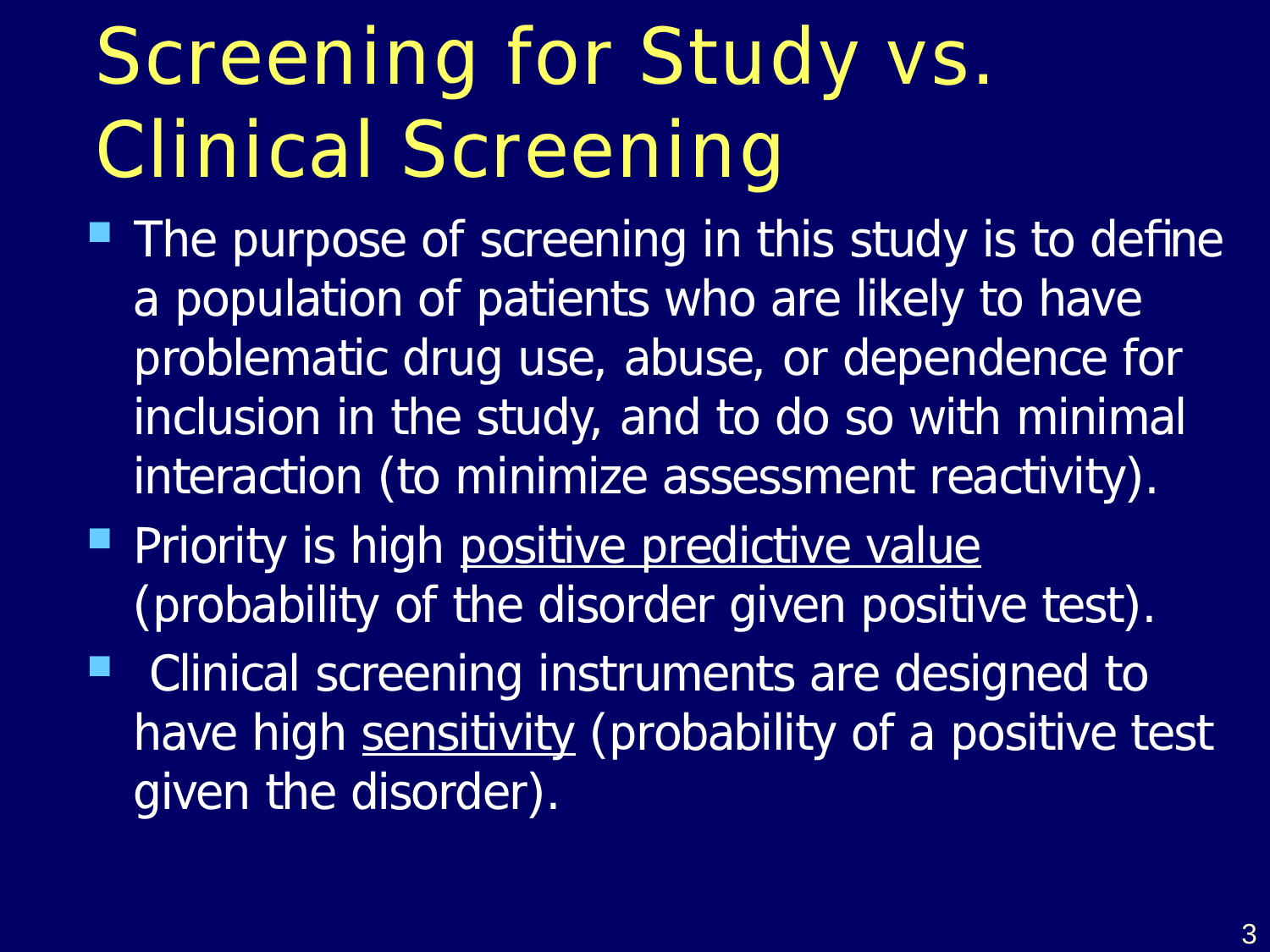

# Screening for Study vs. Clinical Screening
The purpose of screening in this study is to define a population of patients who are likely to have problematic drug use, abuse, or dependence for inclusion in the study, and to do so with minimal interaction (to minimize assessment reactivity).
Priority is high positive predictive value (probability of the disorder given positive test).
 Clinical screening instruments are designed to have high sensitivity (probability of a positive test given the disorder).
3